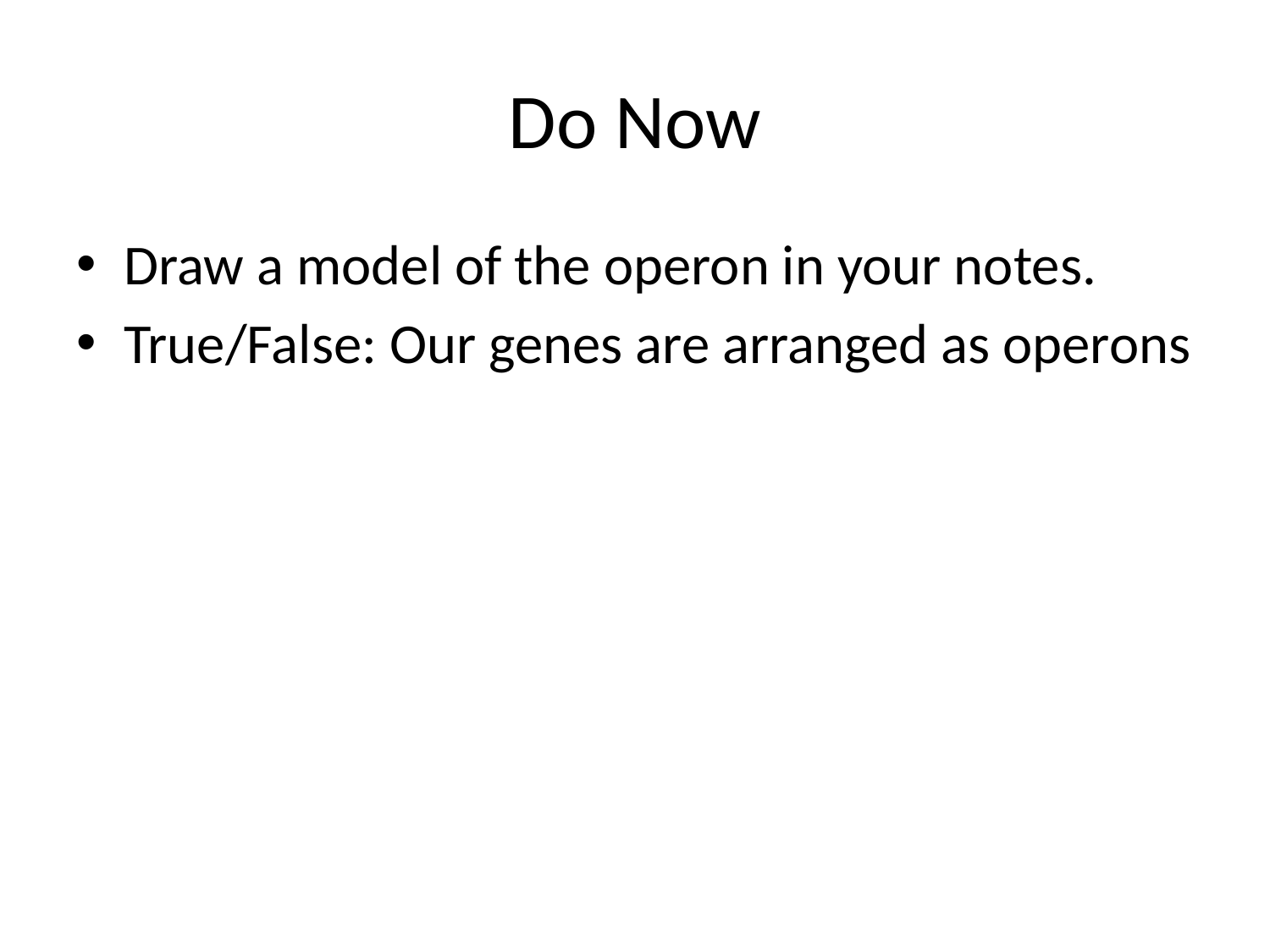

# Do Now
Draw a model of the operon in your notes.
True/False: Our genes are arranged as operons